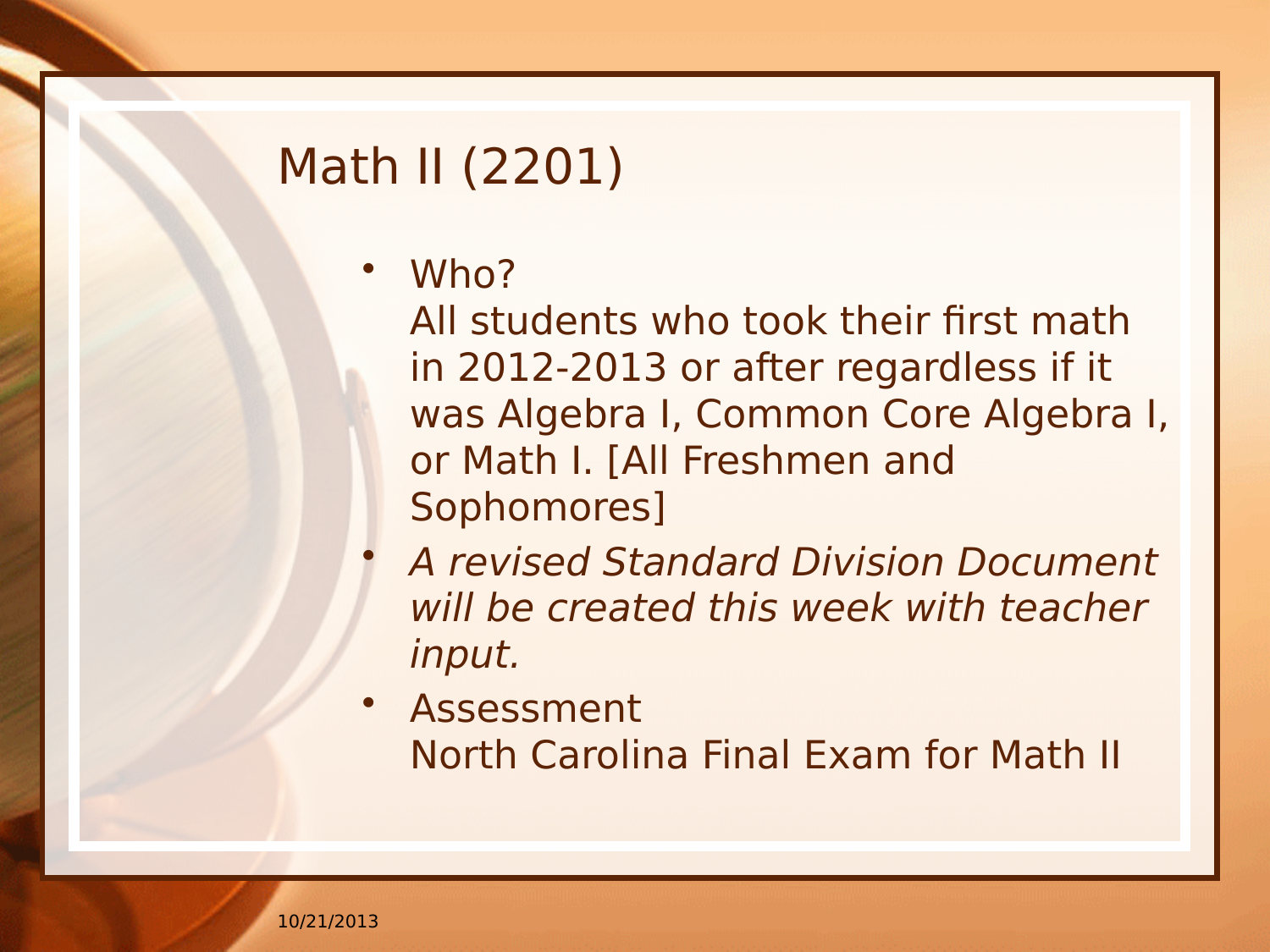

# Math II (2201)
Who?
All students who took their first math in 2012-2013 or after regardless if it was Algebra I, Common Core Algebra I, or Math I. [All Freshmen and Sophomores]
A revised Standard Division Document will be created this week with teacher input.
Assessment
North Carolina Final Exam for Math II

10/21/2013